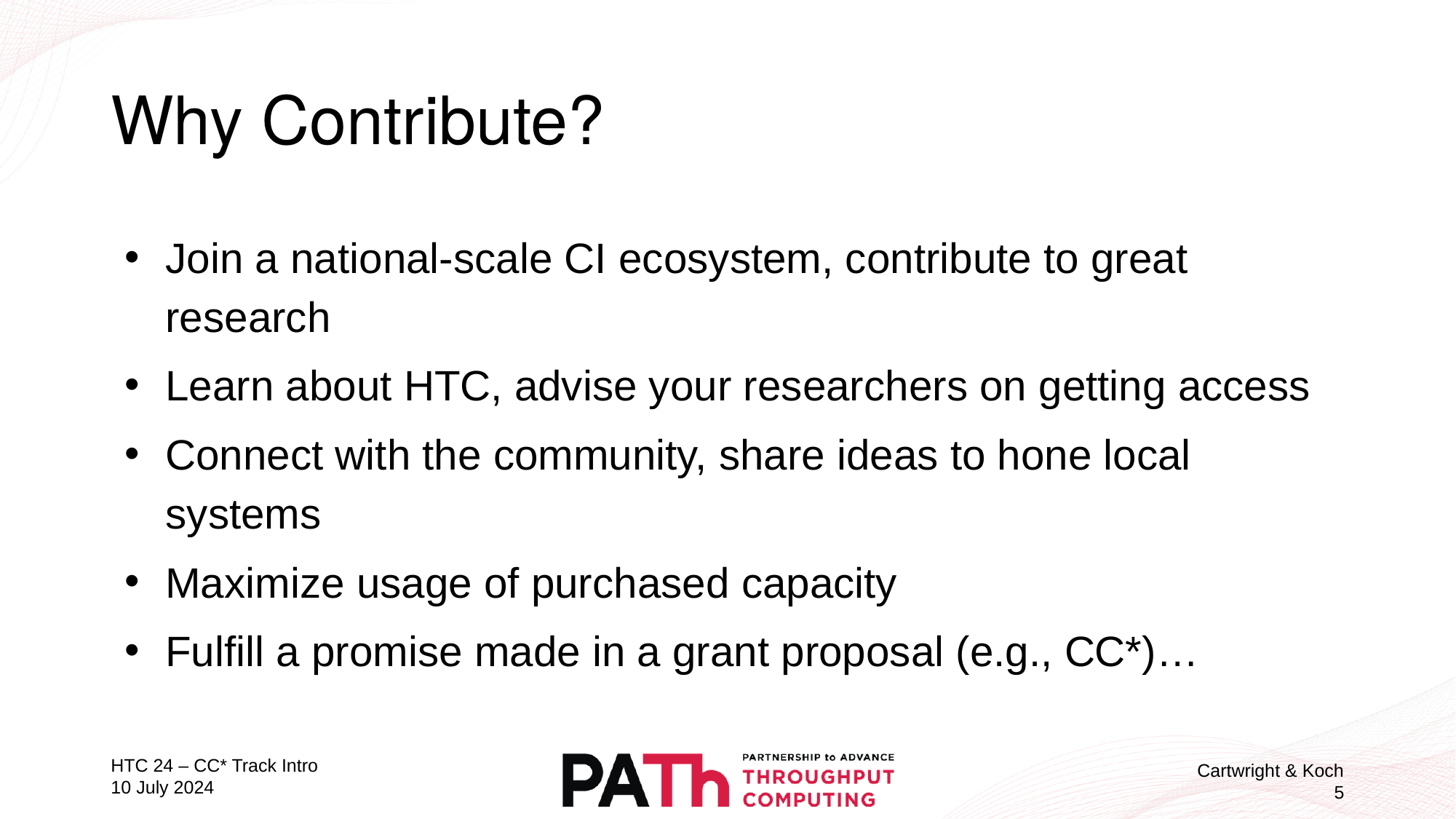

# Why Contribute?
Join a national-scale CI ecosystem, contribute to great research
Learn about HTC, advise your researchers on getting access
Connect with the community, share ideas to hone local systems
Maximize usage of purchased capacity
Fulfill a promise made in a grant proposal (e.g., CC*)…
HTC 24 – CC* Track Intro
10 July 2024
Cartwright & Koch
5